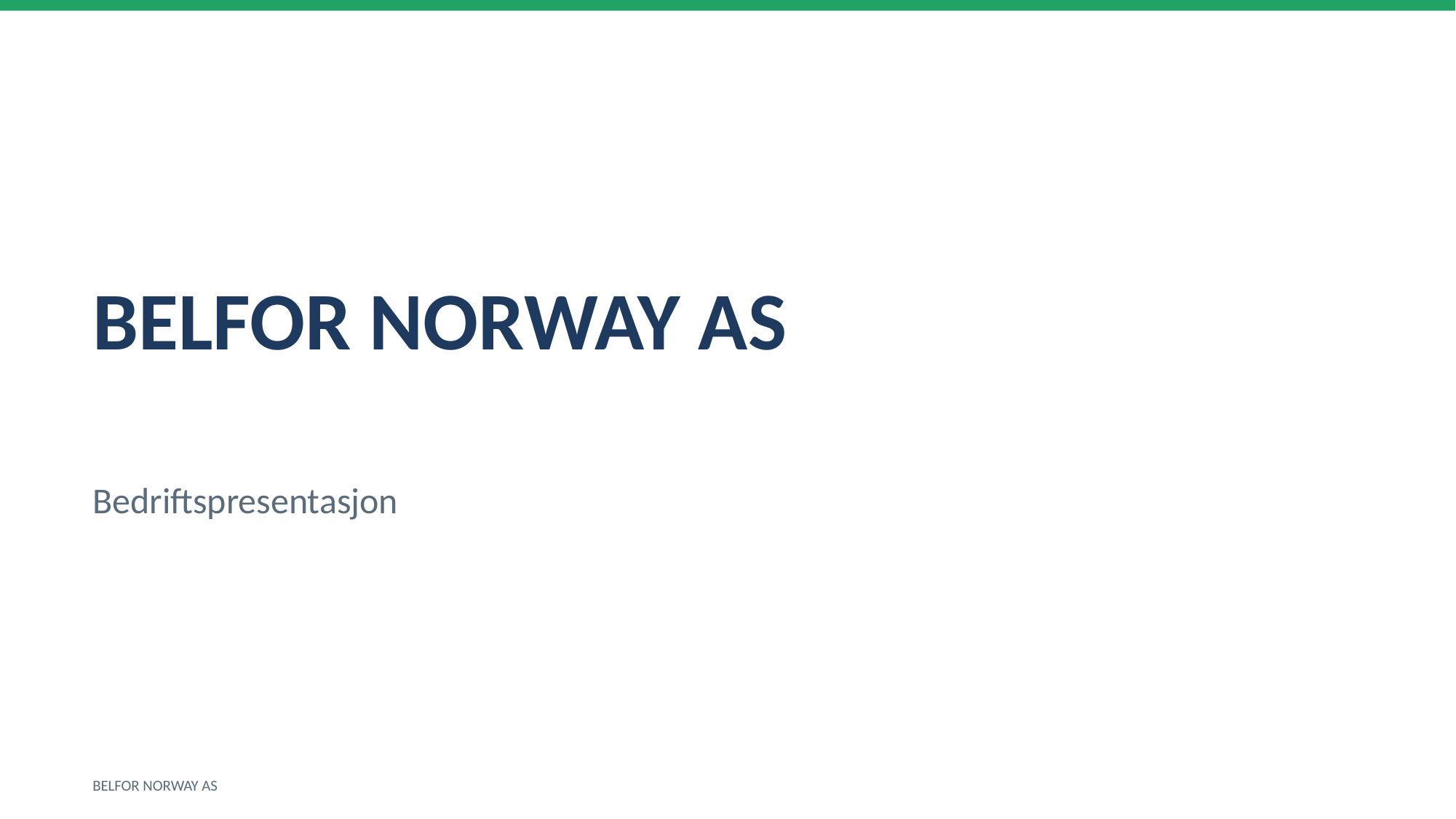

BELFOR NORWAY AS
Bedriftspresentasjon
BELFOR NORWAY AS